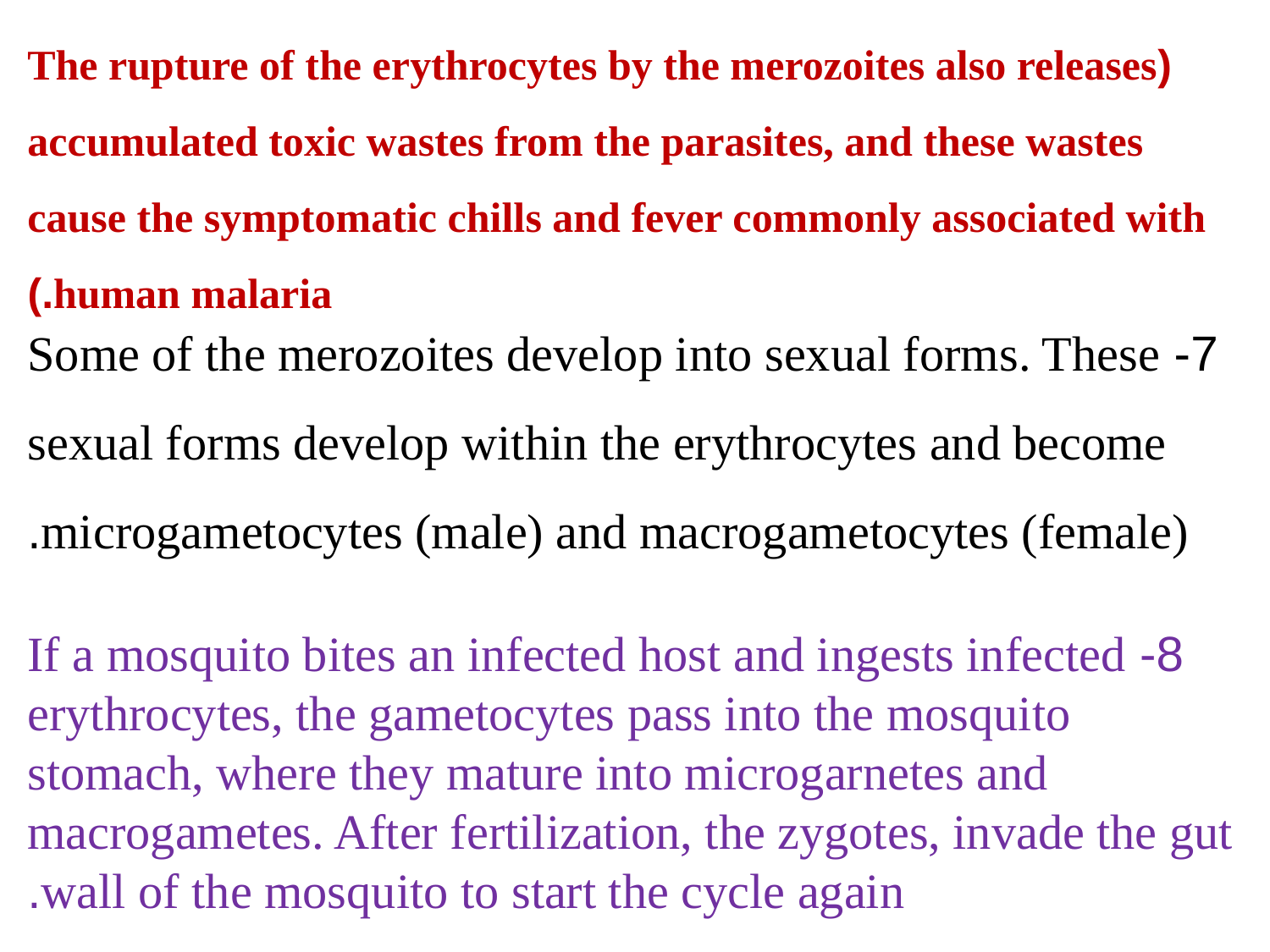

(The rupture of the erythrocytes by the merozoites also releases accumulated toxic wastes from the parasites, and these wastes cause the symptomatic chills and fever commonly associated with human malaria.)
7- Some of the merozoites develop into sexual forms. These sexual forms develop within the erythrocytes and become microgametocytes (male) and macrogametocytes (female).

8- If a mosquito bites an infected host and ingests infected erythrocytes, the gametocytes pass into the mosquito stomach, where they mature into microgarnetes and macrogametes. After fertilization, the zygotes, invade the gut wall of the mosquito to start the cycle again.